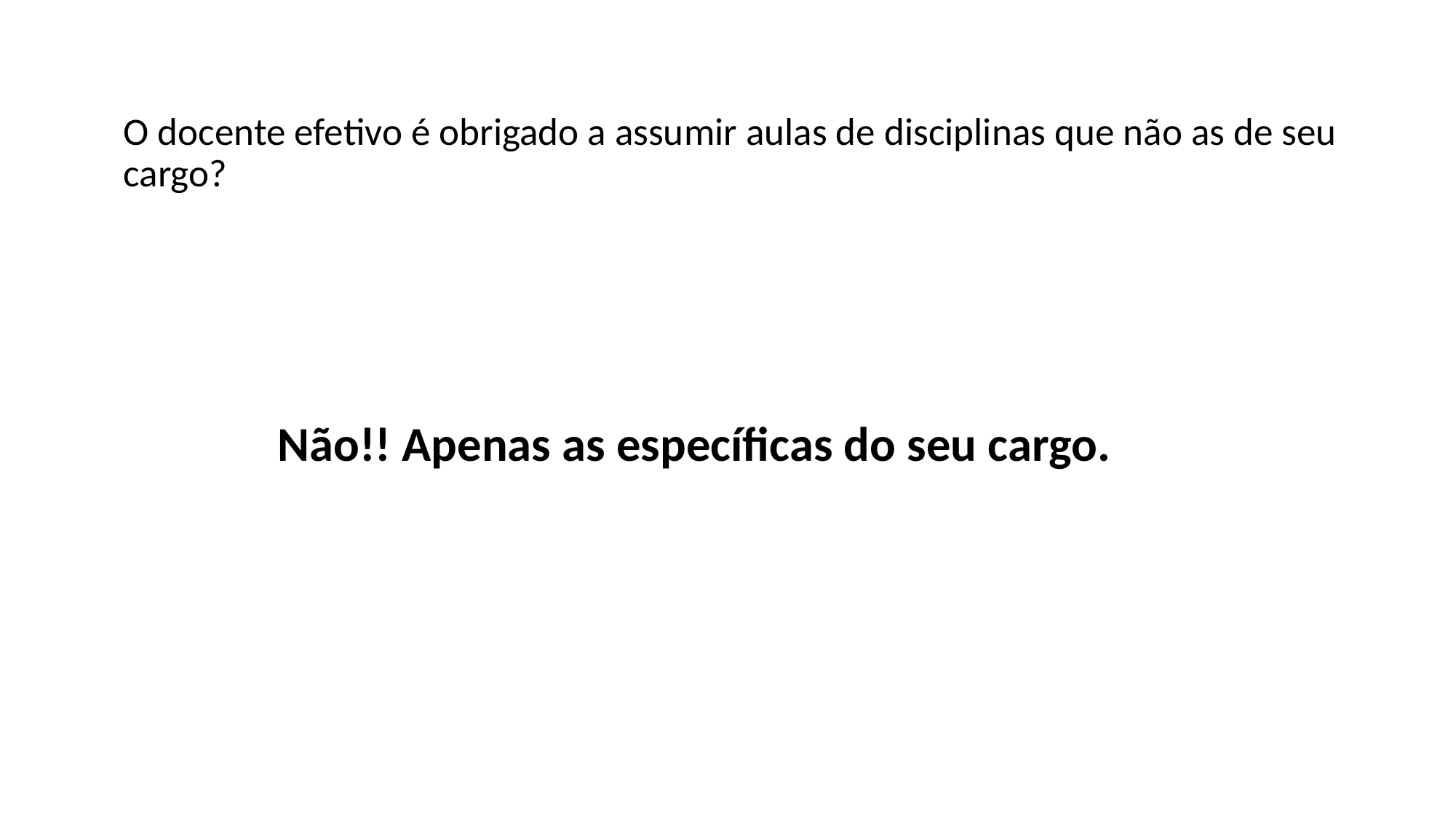

# O docente efetivo é obrigado a assumir aulas de disciplinas que não as de seu cargo?

Não!! Apenas as específicas do seu cargo.